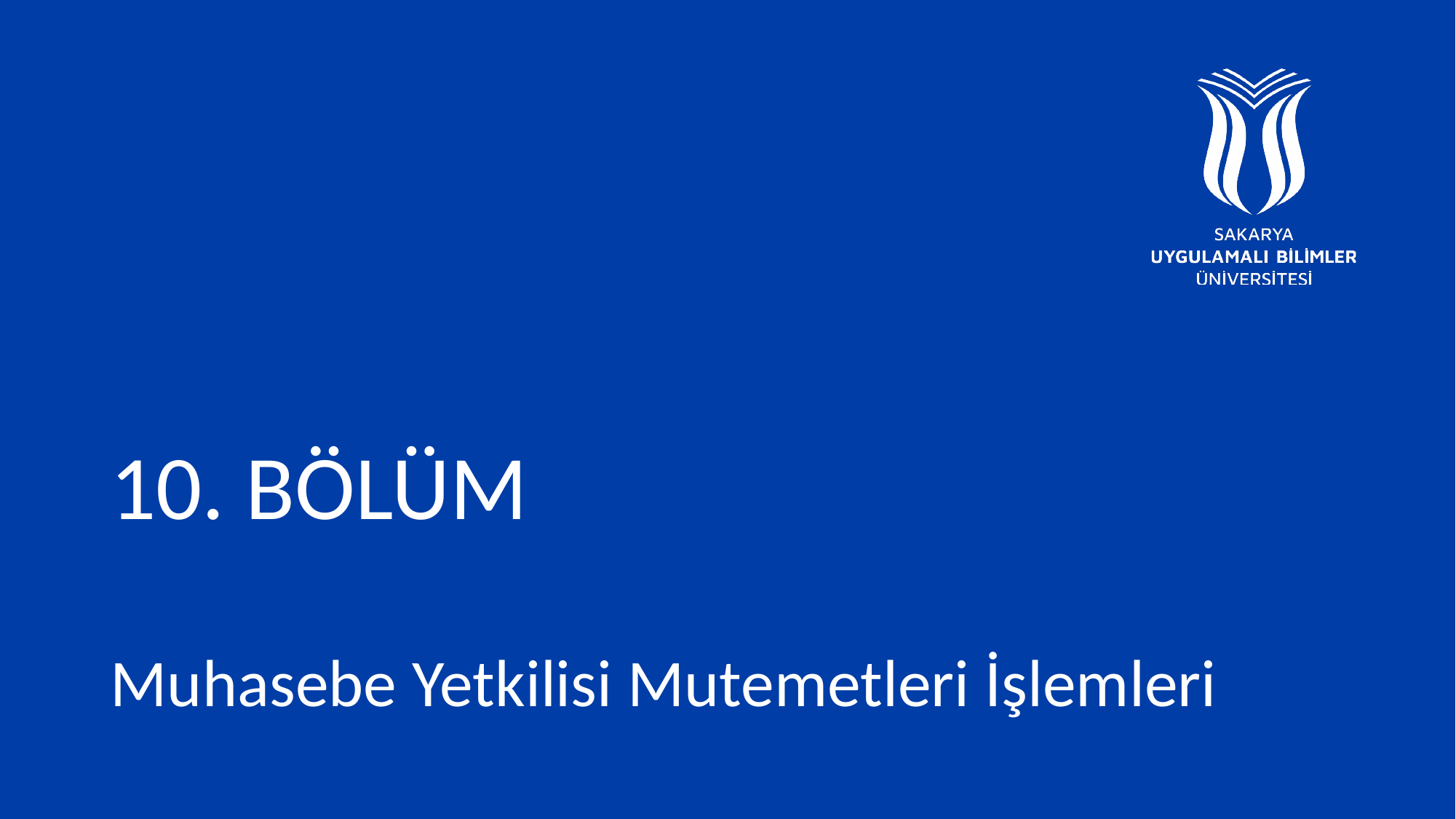

# 10. BÖLÜM

Muhasebe Yetkilisi Mutemetleri İşlemleri